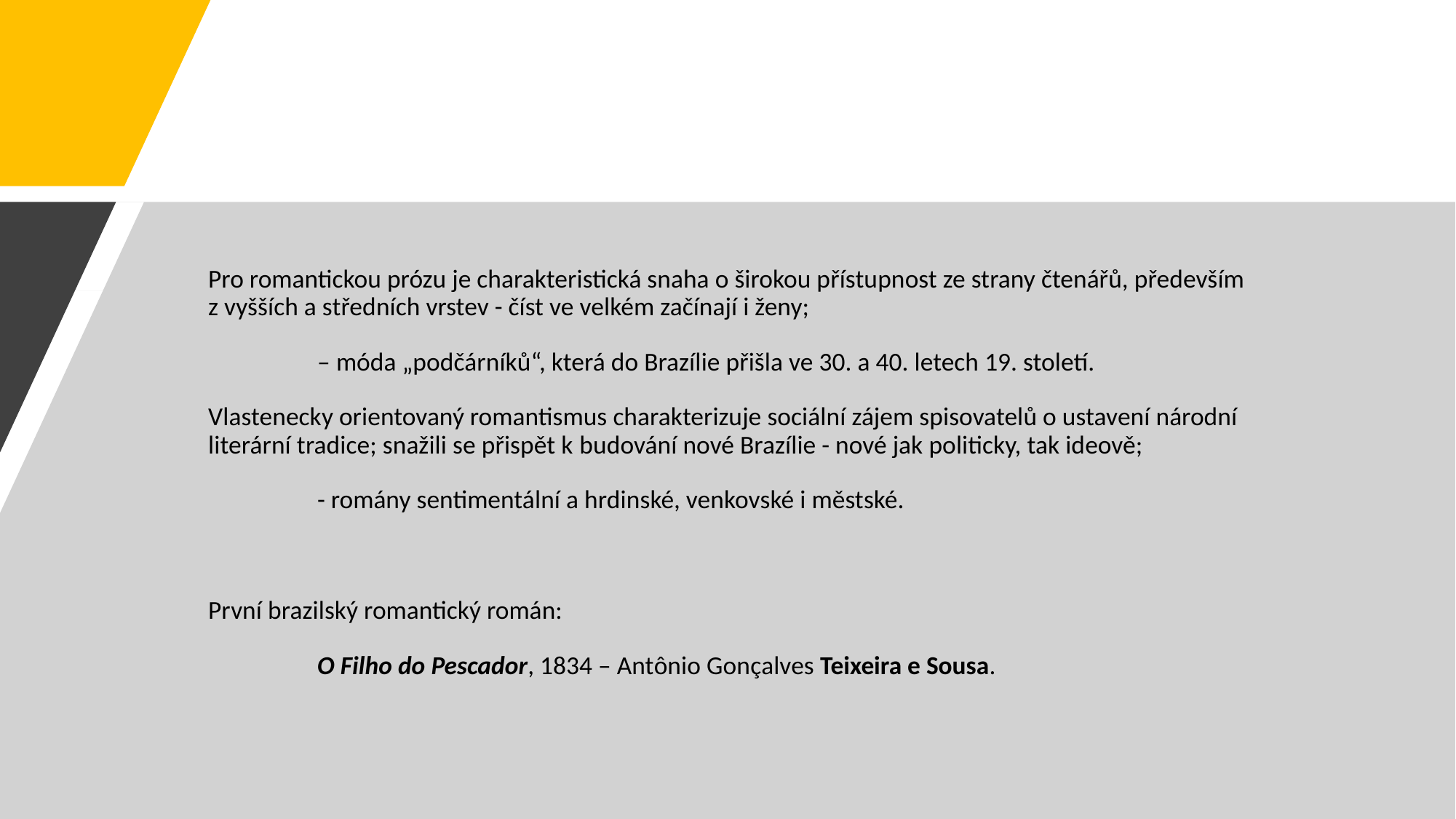

#

Pro romantickou prózu je charakteristická snaha o širokou přístupnost ze strany čtenářů, především  z vyšších a středních vrstev - číst ve velkém začínají i ženy;
	– móda „podčárníků“, která do Brazílie přišla ve 30. a 40. letech 19. století.
Vlastenecky orientovaný romantismus charakterizuje sociální zájem spisovatelů o ustavení národní literární tradice; snažili se přispět k budování nové Brazílie - nové jak politicky, tak ideově;
	- romány sentimentální a hrdinské, venkovské i městské.

První brazilský romantický román:
	O Filho do Pescador, 1834 – Antônio Gonçalves Teixeira e Sousa.